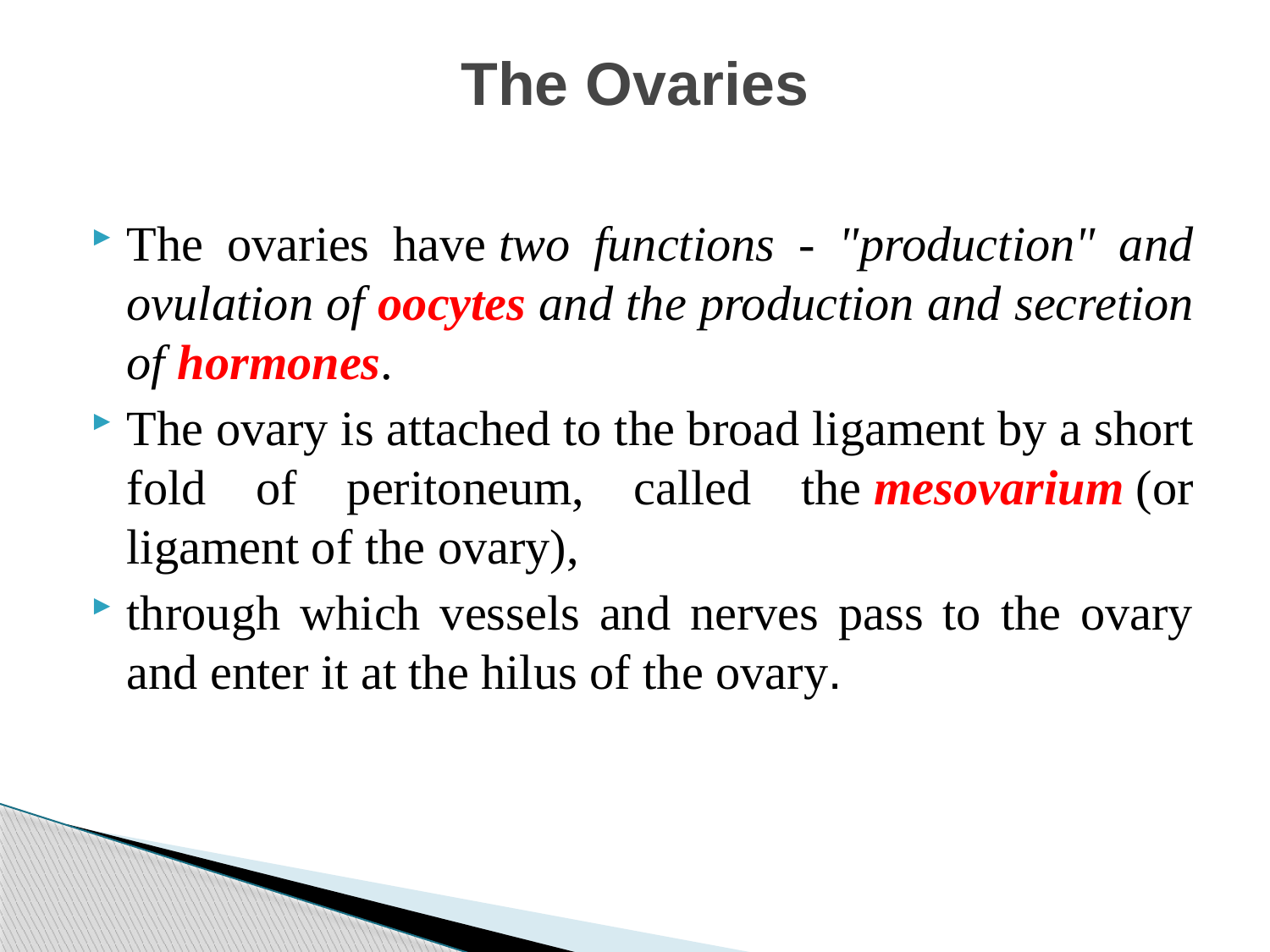

# The Ovaries
The ovaries have two functions - "production" and ovulation of oocytes and the production and secretion of hormones.
The ovary is attached to the broad ligament by a short fold of peritoneum, called the mesovarium (or ligament of the ovary),
through which vessels and nerves pass to the ovary and enter it at the hilus of the ovary.